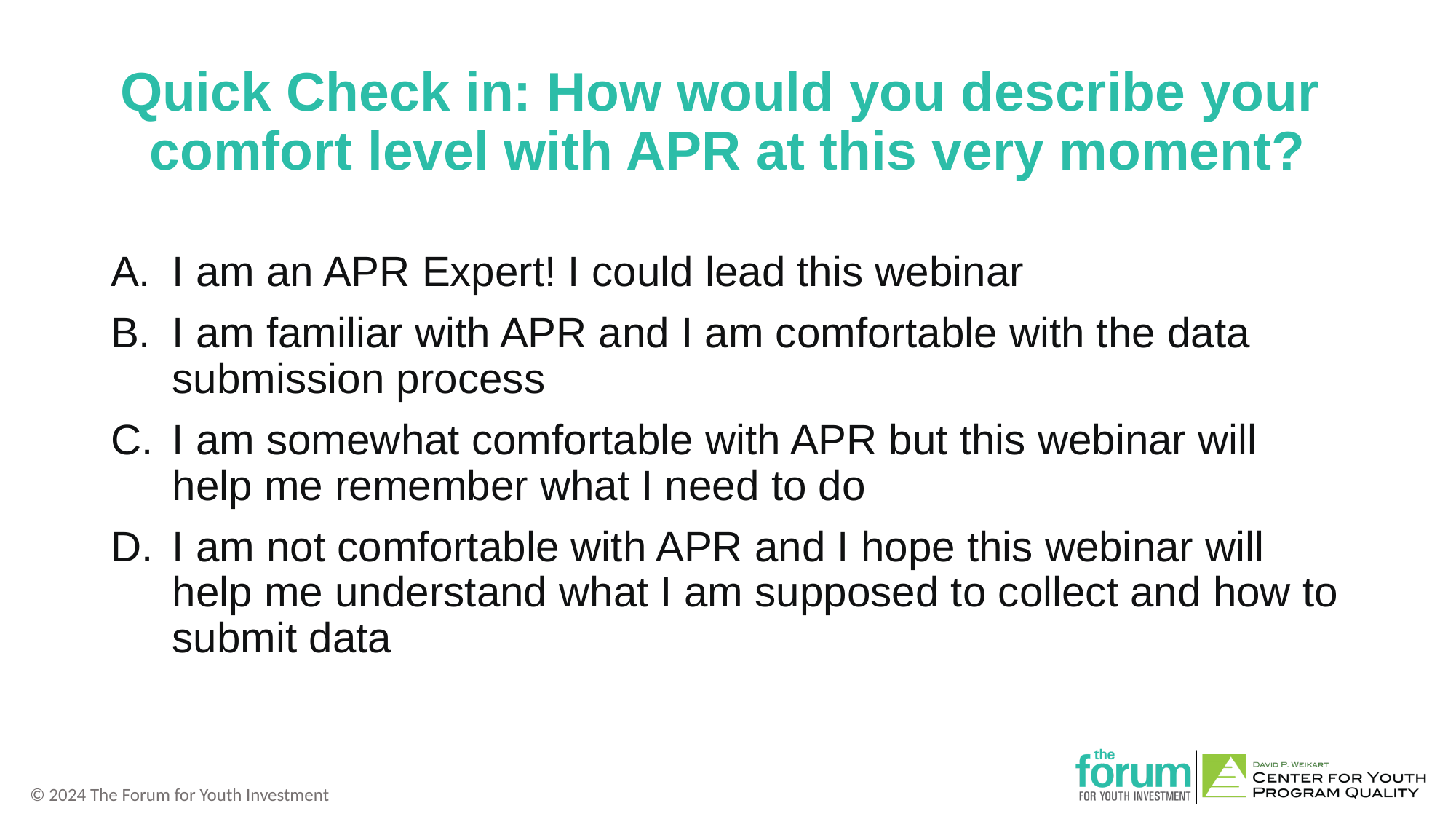

Quick Check in: How would you describe your
comfort level with APR at this very moment?
I am an APR Expert! I could lead this webinar
I am familiar with APR and I am comfortable with the data submission process
I am somewhat comfortable with APR but this webinar will help me remember what I need to do
I am not comfortable with APR and I hope this webinar will help me understand what I am supposed to collect and how to submit data